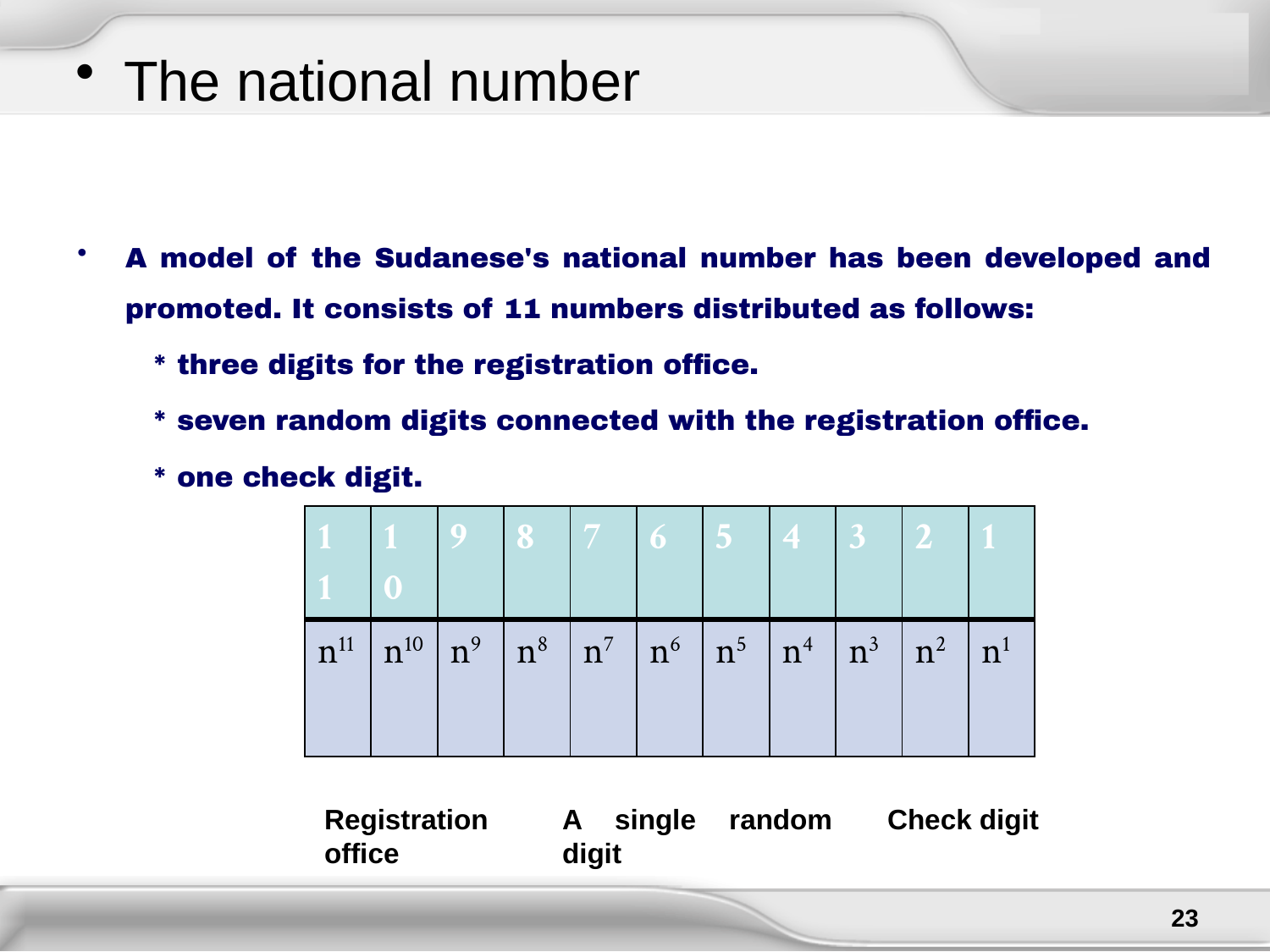

The national number
A model of the Sudanese's national number has been developed and promoted. It consists of 11 numbers distributed as follows:
        * three digits for the registration office.
        * seven random digits connected with the registration office.
        * one check digit.

| 1 1 | 1 0 | 9 | 8 | 7 | 6 | 5 | 4 | 3 | 2 | 1 |
| --- | --- | --- | --- | --- | --- | --- | --- | --- | --- | --- |
| n11 | n10 | n9 | n8 | n7 | n6 | n5 | n4 | n3 | n2 | n1 |
A single random digit
Registration office
Check digit
23